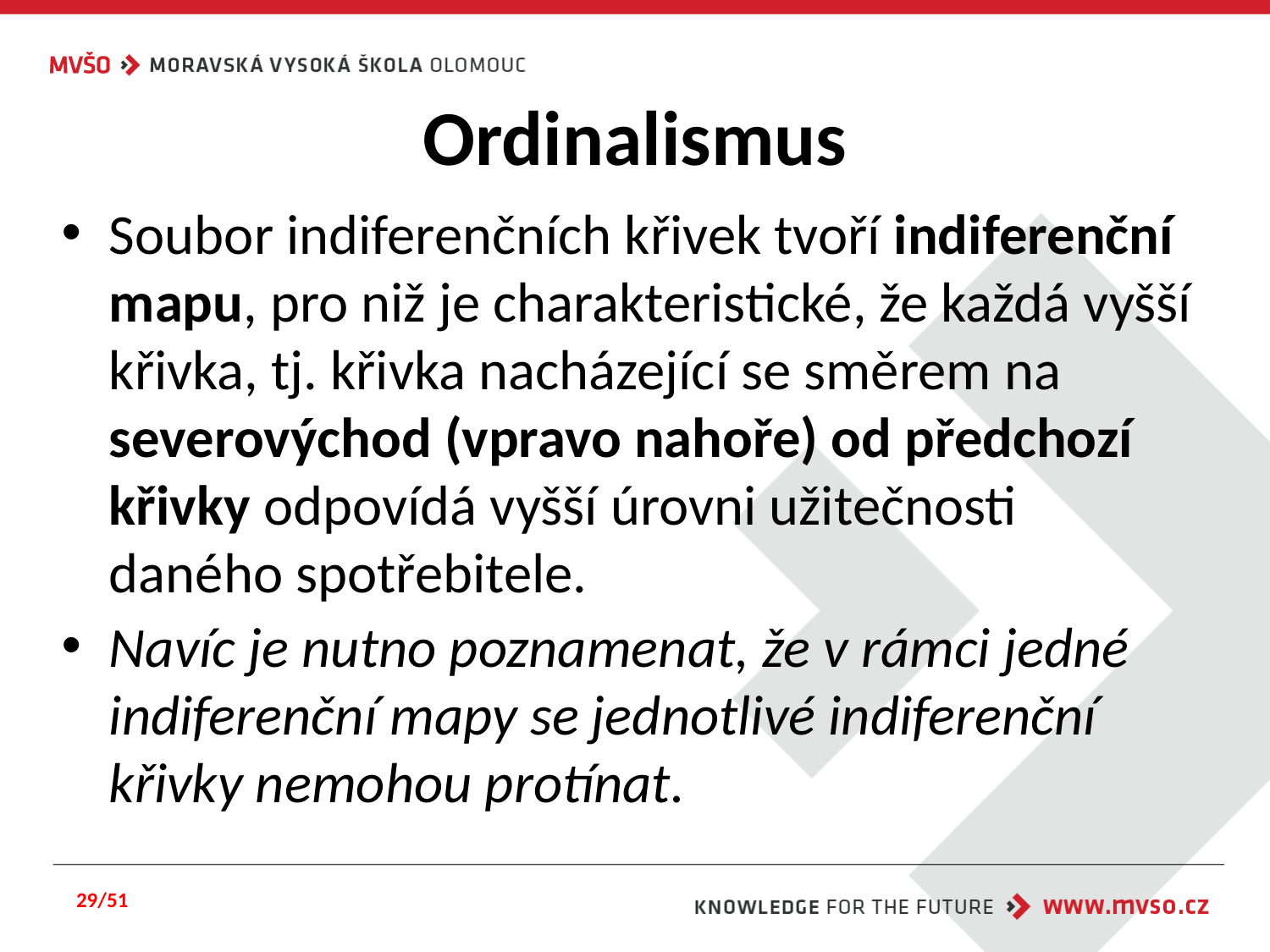

# Ordinalismus
Soubor indiferenčních křivek tvoří indiferenční mapu, pro niž je charakteristické, že každá vyšší křivka, tj. křivka nacházející se směrem na severovýchod (vpravo nahoře) od předchozí křivky odpovídá vyšší úrovni užitečnosti daného spotřebitele.
Navíc je nutno poznamenat, že v rámci jedné indiferenční mapy se jednotlivé indiferenční křivky nemohou protínat.
29/51